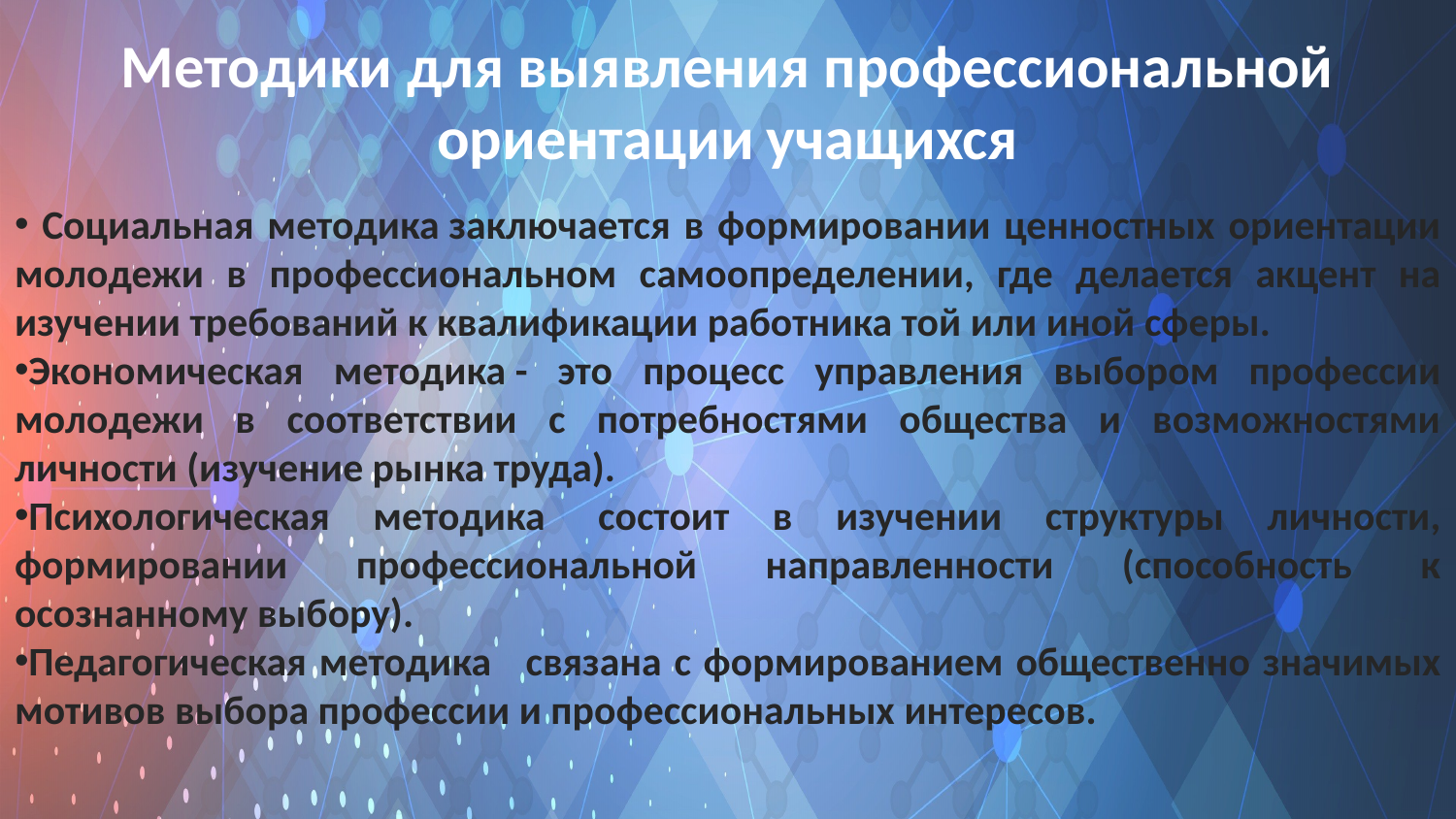

# Методики для выявления профессиональной ориентации учащихся
 Социальная методика заключается в формировании ценностных ориентации молодежи в профессиональном самоопределении, где делается акцент на изучении требований к квалификации работника той или иной сферы.
Экономическая методика - это процесс управления выбором профессии молодежи в соответствии с потребностями общества и возможностями личности (изучение рынка труда).
Психологическая методика  состоит в изучении структуры личности, формировании профессиональной направленности (способность к осознанному выбору).
Педагогическая методика   связана с формированием общественно значимых мотивов выбора профессии и профессиональных интересов.